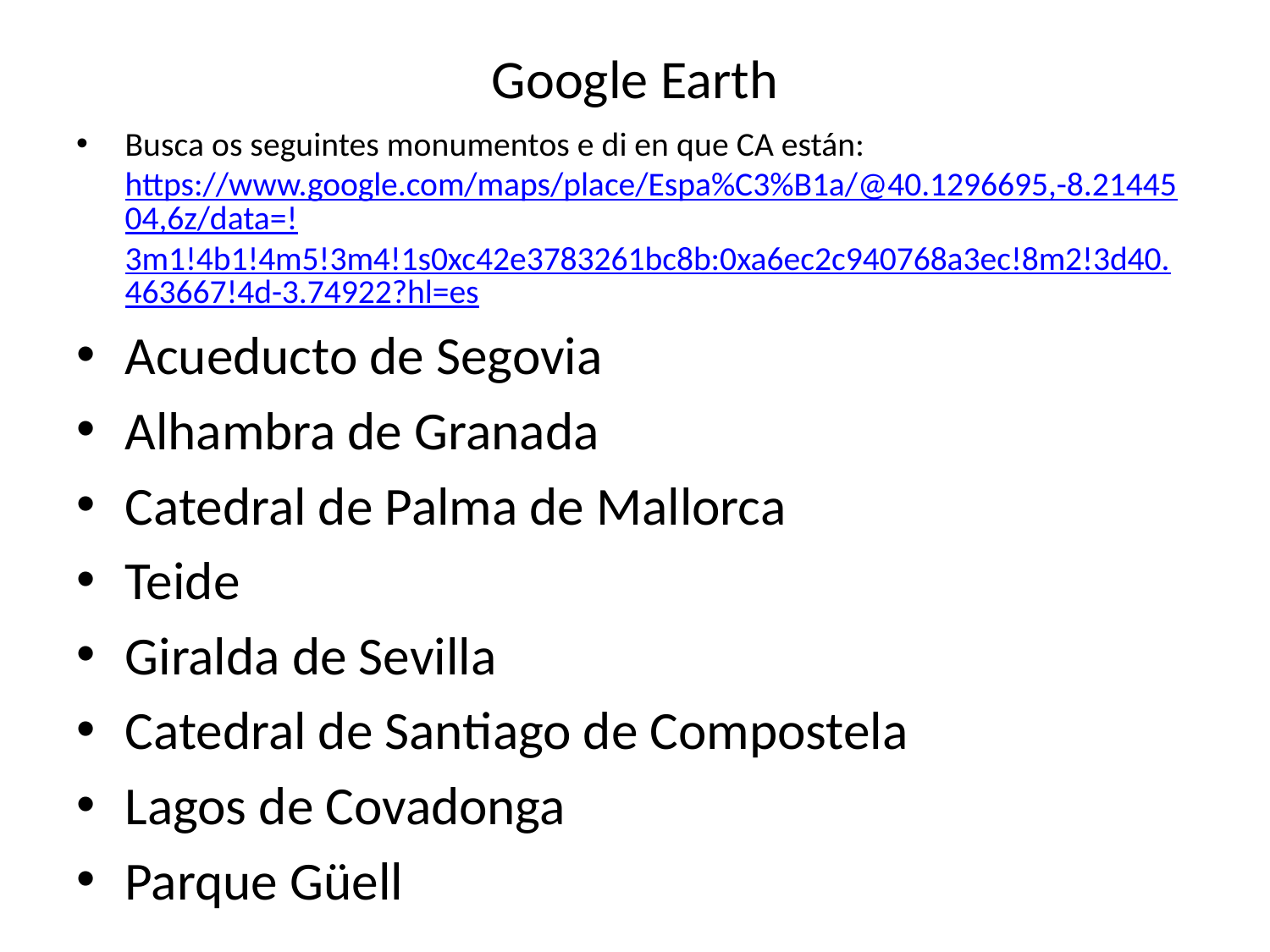

# Google Earth
Busca os seguintes monumentos e di en que CA están: https://www.google.com/maps/place/Espa%C3%B1a/@40.1296695,-8.2144504,6z/data=!3m1!4b1!4m5!3m4!1s0xc42e3783261bc8b:0xa6ec2c940768a3ec!8m2!3d40.463667!4d-3.74922?hl=es
Acueducto de Segovia
Alhambra de Granada
Catedral de Palma de Mallorca
Teide
Giralda de Sevilla
Catedral de Santiago de Compostela
Lagos de Covadonga
Parque Güell